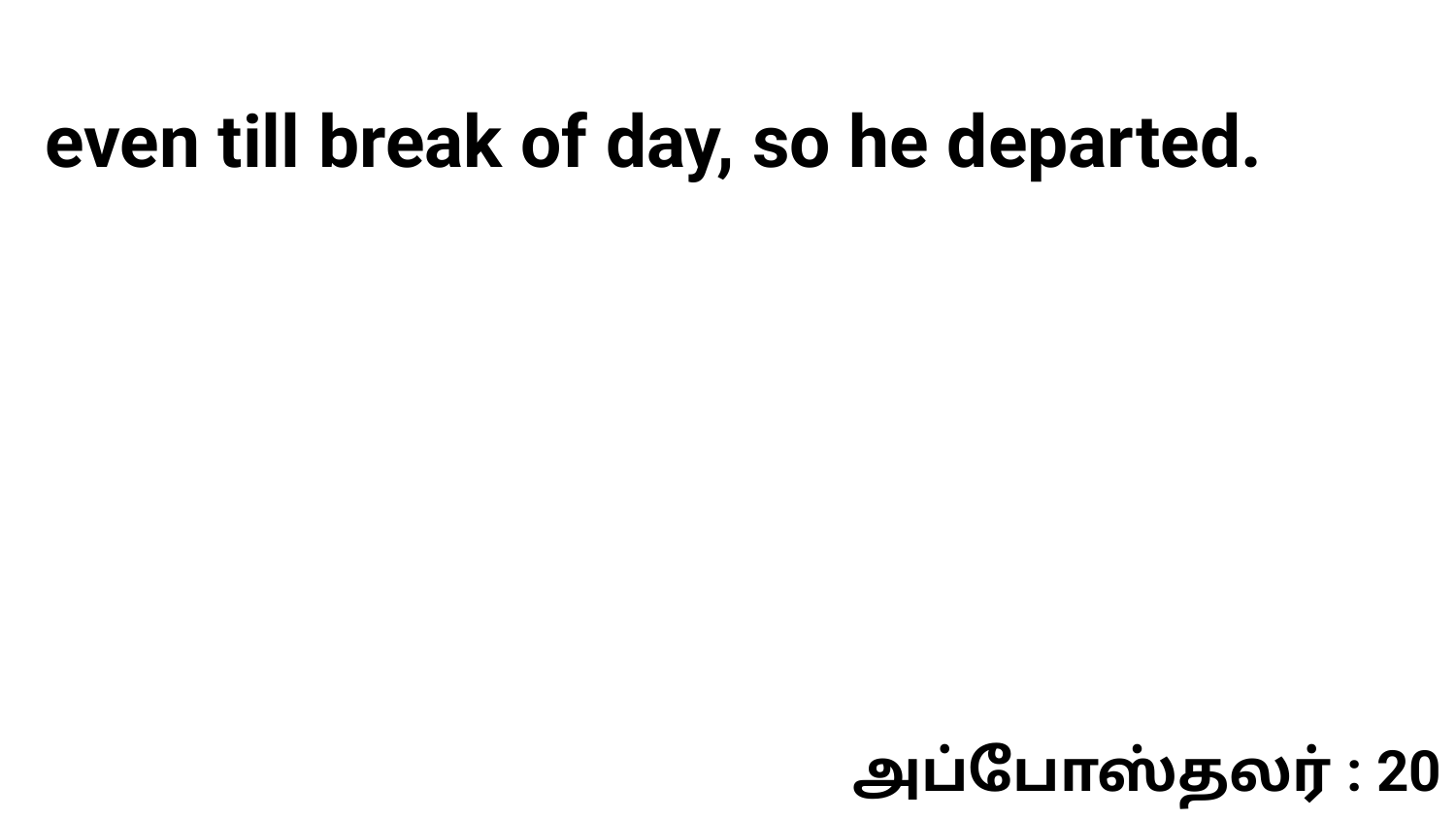

even till break of day, so he departed.
அப்போஸ்தலர் : 20